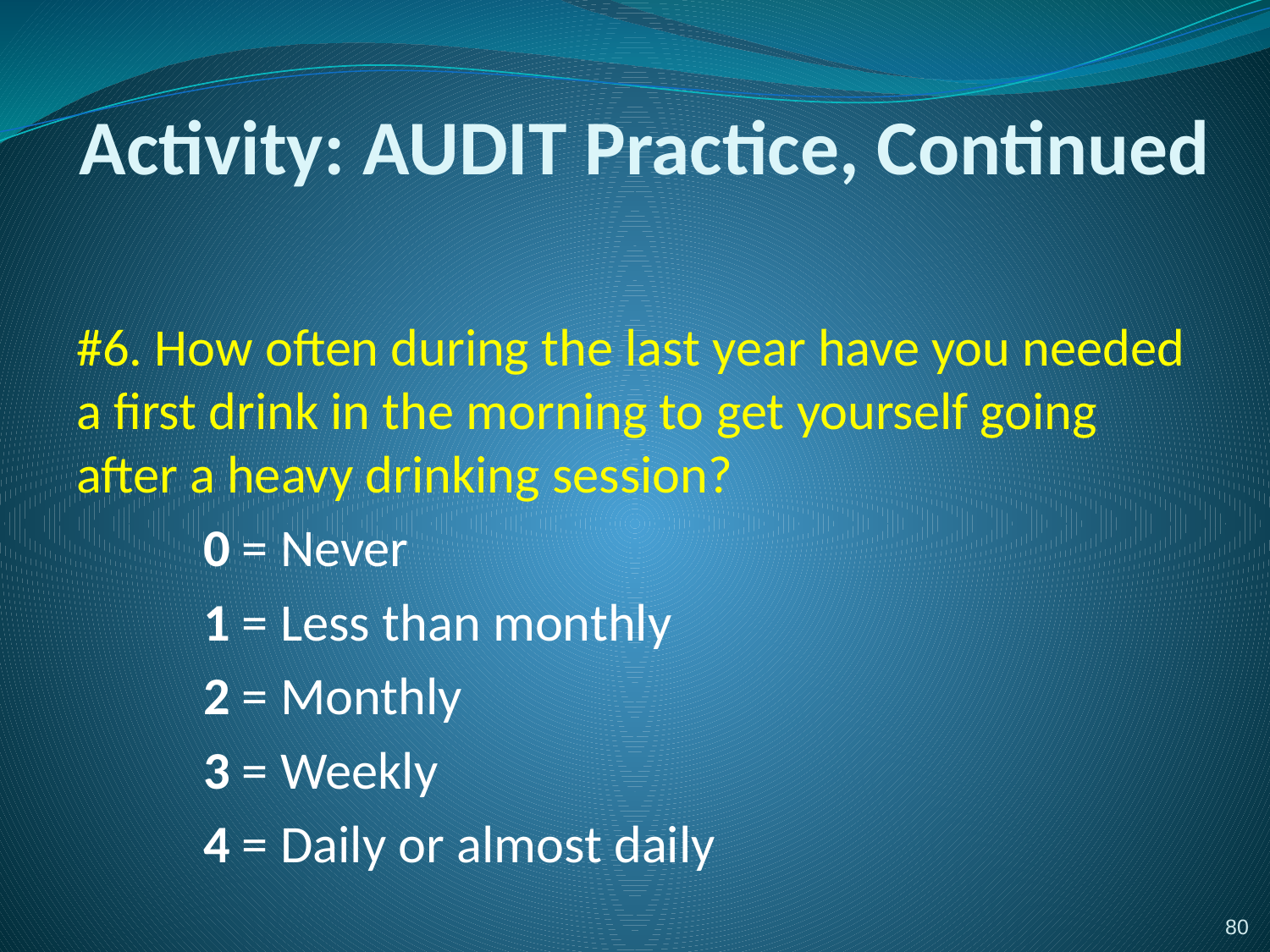

# Activity: AUDIT Practice, Continued
#6. How often during the last year have you needed a first drink in the morning to get yourself going after a heavy drinking session?
	0 = Never
	1 = Less than monthly
	2 = Monthly
	3 = Weekly
	4 = Daily or almost daily
80